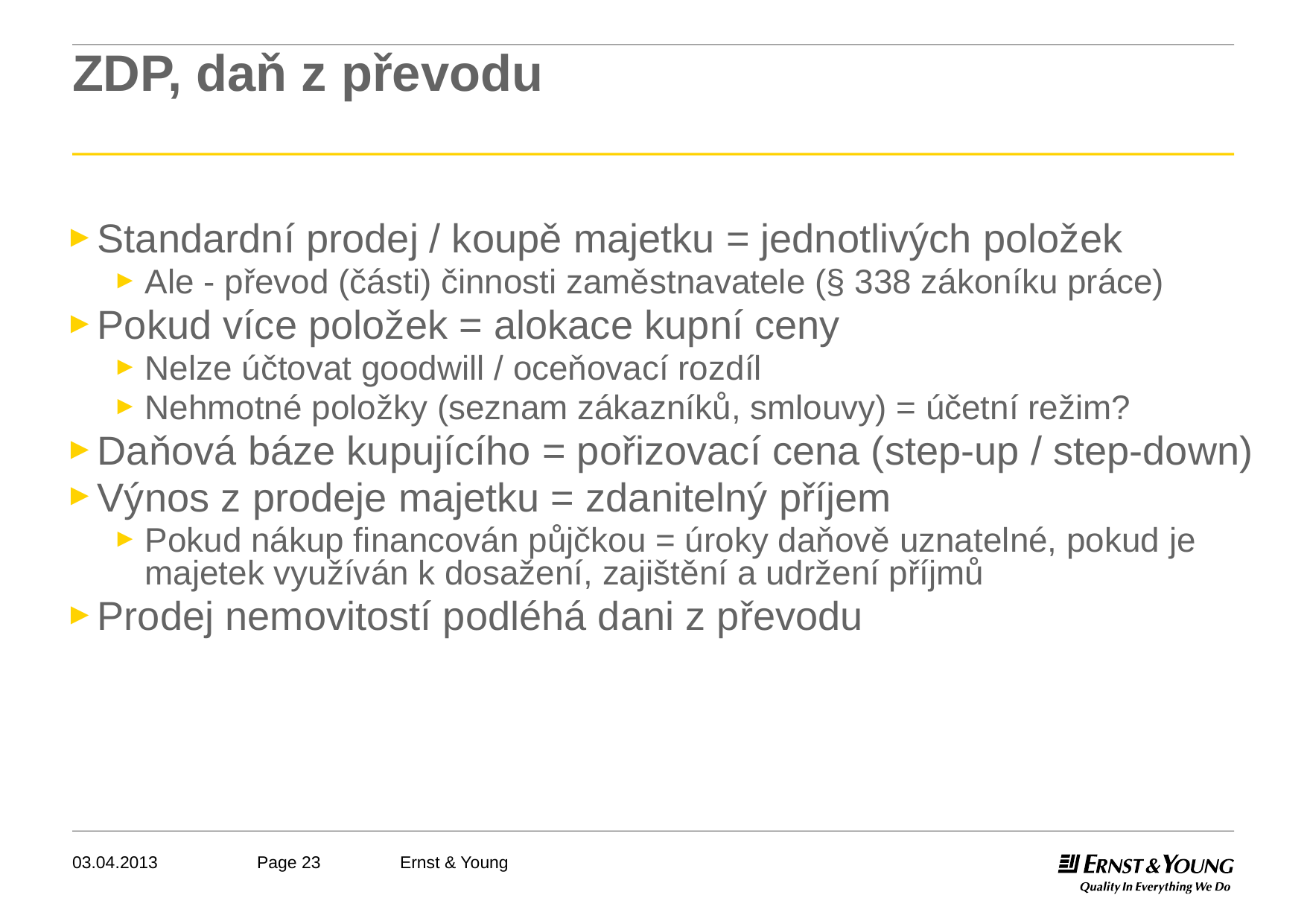

# ZDP, daň z převodu
Standardní prodej / koupě majetku = jednotlivých položek
Ale - převod (části) činnosti zaměstnavatele (§ 338 zákoníku práce)
Pokud více položek = alokace kupní ceny
Nelze účtovat goodwill / oceňovací rozdíl
Nehmotné položky (seznam zákazníků, smlouvy) = účetní režim?
Daňová báze kupujícího = pořizovací cena (step-up / step-down)
Výnos z prodeje majetku = zdanitelný příjem
Pokud nákup financován půjčkou = úroky daňově uznatelné, pokud je majetek využíván k dosažení, zajištění a udržení příjmů
Prodej nemovitostí podléhá dani z převodu

03.04.2013
Ernst & Young